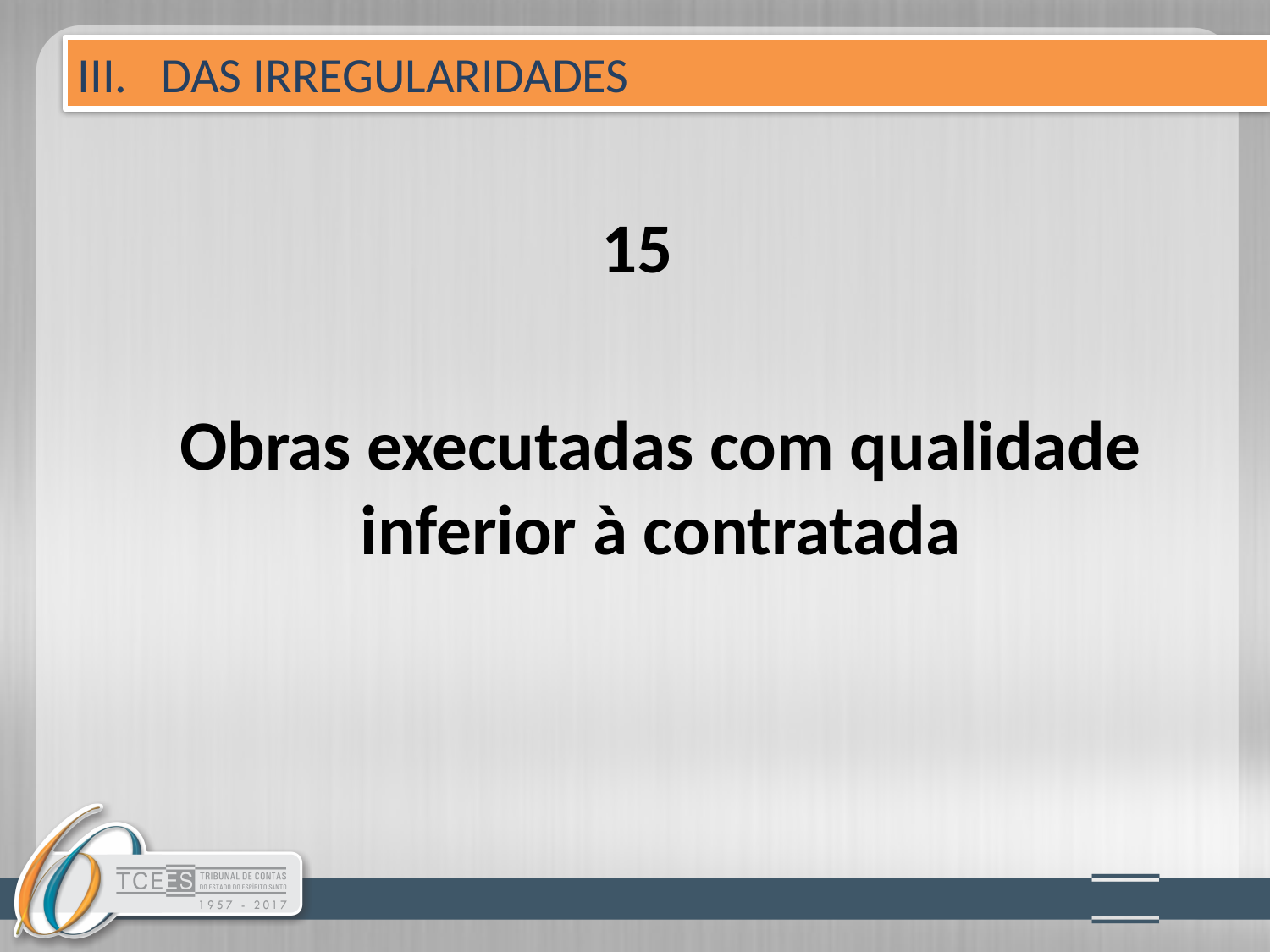

III.   DAS IRREGULARIDADES
15

Obras executadas com qualidade inferior à contratada